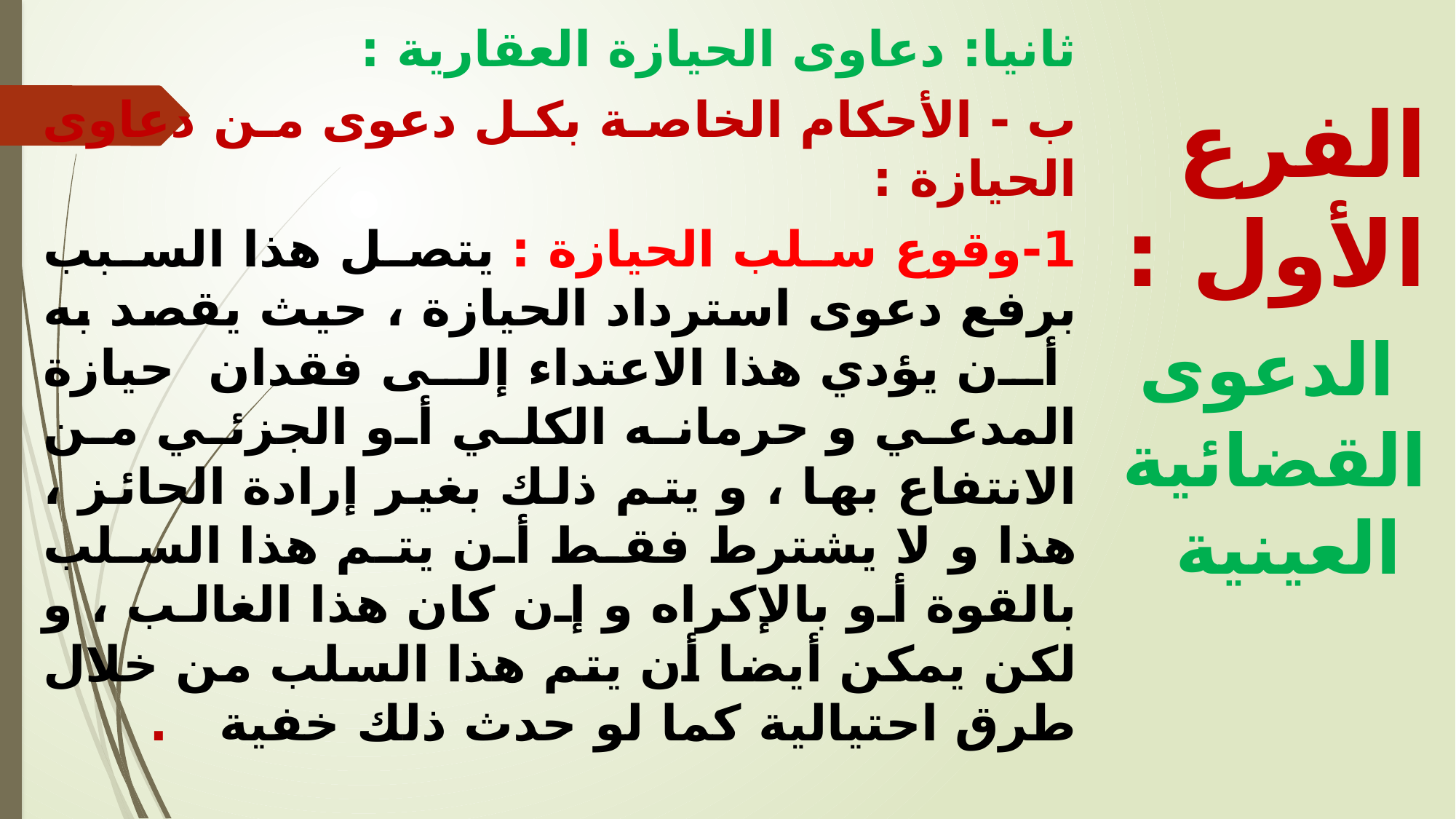

ثانيا: دعاوى الحيازة العقارية :
ب - الأحكام الخاصة بكل دعوى من دعاوى الحيازة :
1-	وقوع سلب الحيازة : يتصل هذا السبب برفع دعوى استرداد الحيازة ، حيث يقصد به  أن يؤدي هذا الاعتداء إلى فقدان  حيازة المدعي و حرمانه الكلي أو الجزئي من الانتفاع بها ، و يتم ذلك بغير إرادة الحائز ، هذا و لا يشترط فقط أن يتم هذا السلب بالقوة أو بالإكراه و إن كان هذا الغالب ، و لكن يمكن أيضا أن يتم هذا السلب من خلال طرق احتيالية كما لو حدث ذلك خفية   .
الفرع الأول :  الدعوى القضائية العينية